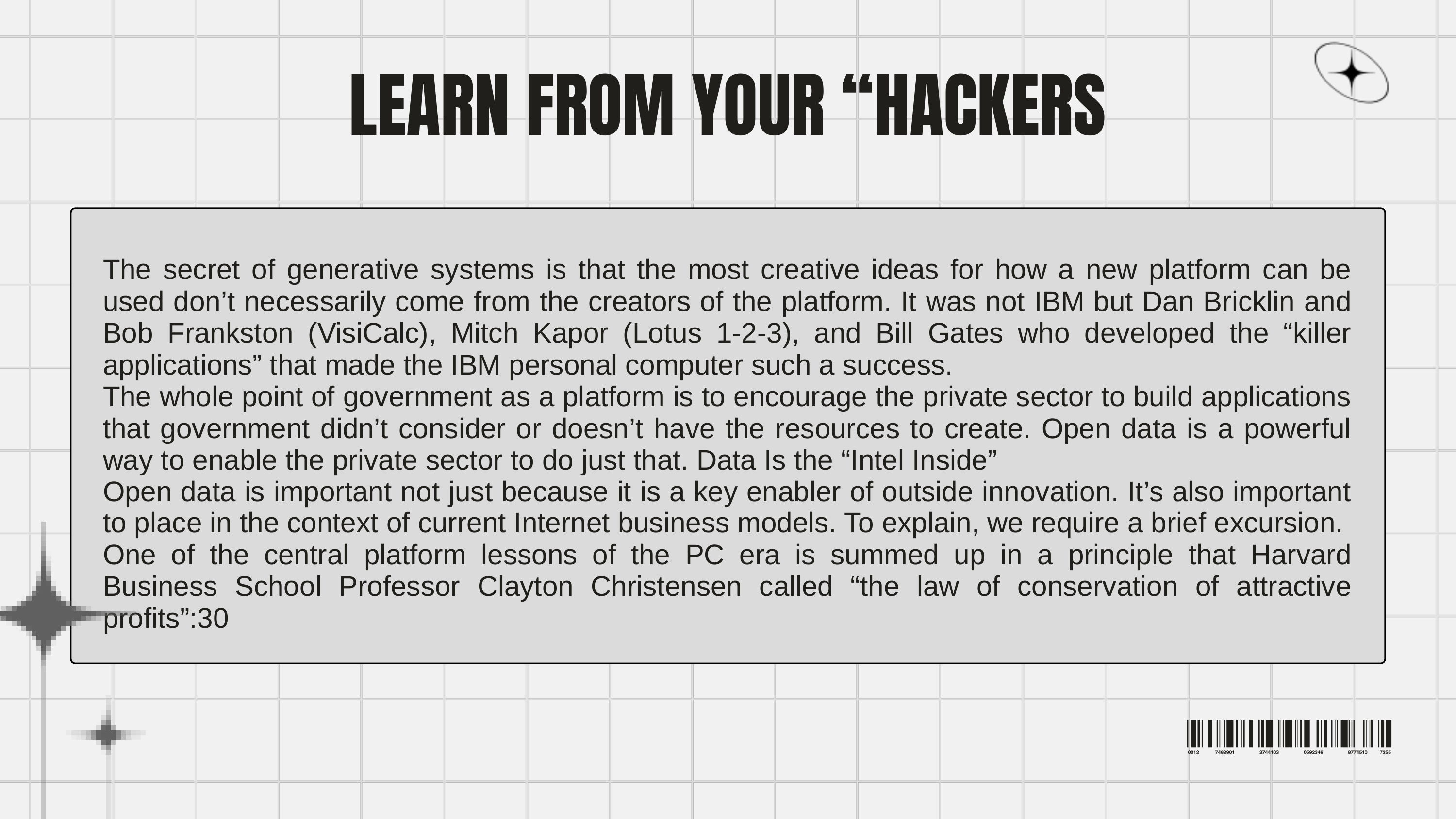

LEARN FROM YOUR “HACKERS

The secret of generative systems is that the most creative ideas for how a new platform can be used don’t necessarily come from the creators of the platform. It was not IBM but Dan Bricklin and Bob Frankston (VisiCalc), Mitch Kapor (Lotus 1-2-3), and Bill Gates who developed the “killer applications” that made the IBM personal computer such a success.
The whole point of government as a platform is to encourage the private sector to build applications that government didn’t consider or doesn’t have the resources to create. Open data is a powerful way to enable the private sector to do just that. Data Is the “Intel Inside”
Open data is important not just because it is a key enabler of outside innovation. It’s also important to place in the context of current Internet business models. To explain, we require a brief excursion.
One of the central platform lessons of the PC era is summed up in a principle that Harvard Business School Professor Clayton Christensen called “the law of conservation of attractive profits”:30